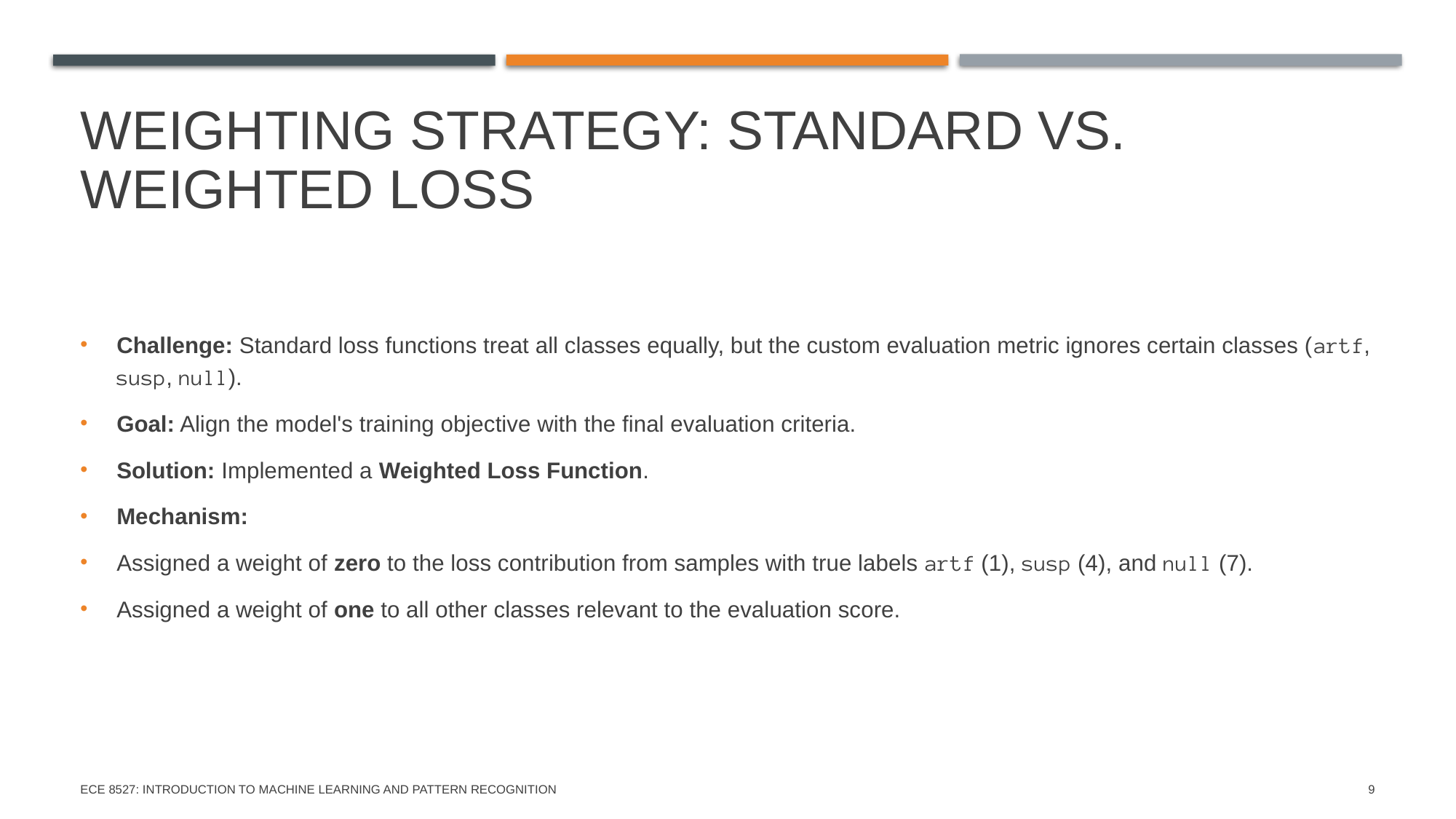

# Weighting Strategy: Standard vs. Weighted loss
Challenge: Standard loss functions treat all classes equally, but the custom evaluation metric ignores certain classes (artf, susp, null).
Goal: Align the model's training objective with the final evaluation criteria.
Solution: Implemented a Weighted Loss Function.
Mechanism:
Assigned a weight of zero to the loss contribution from samples with true labels artf (1), susp (4), and null (7).
Assigned a weight of one to all other classes relevant to the evaluation score.

ECE 8527: Introduction to Machine Learning and Pattern Recognition
9